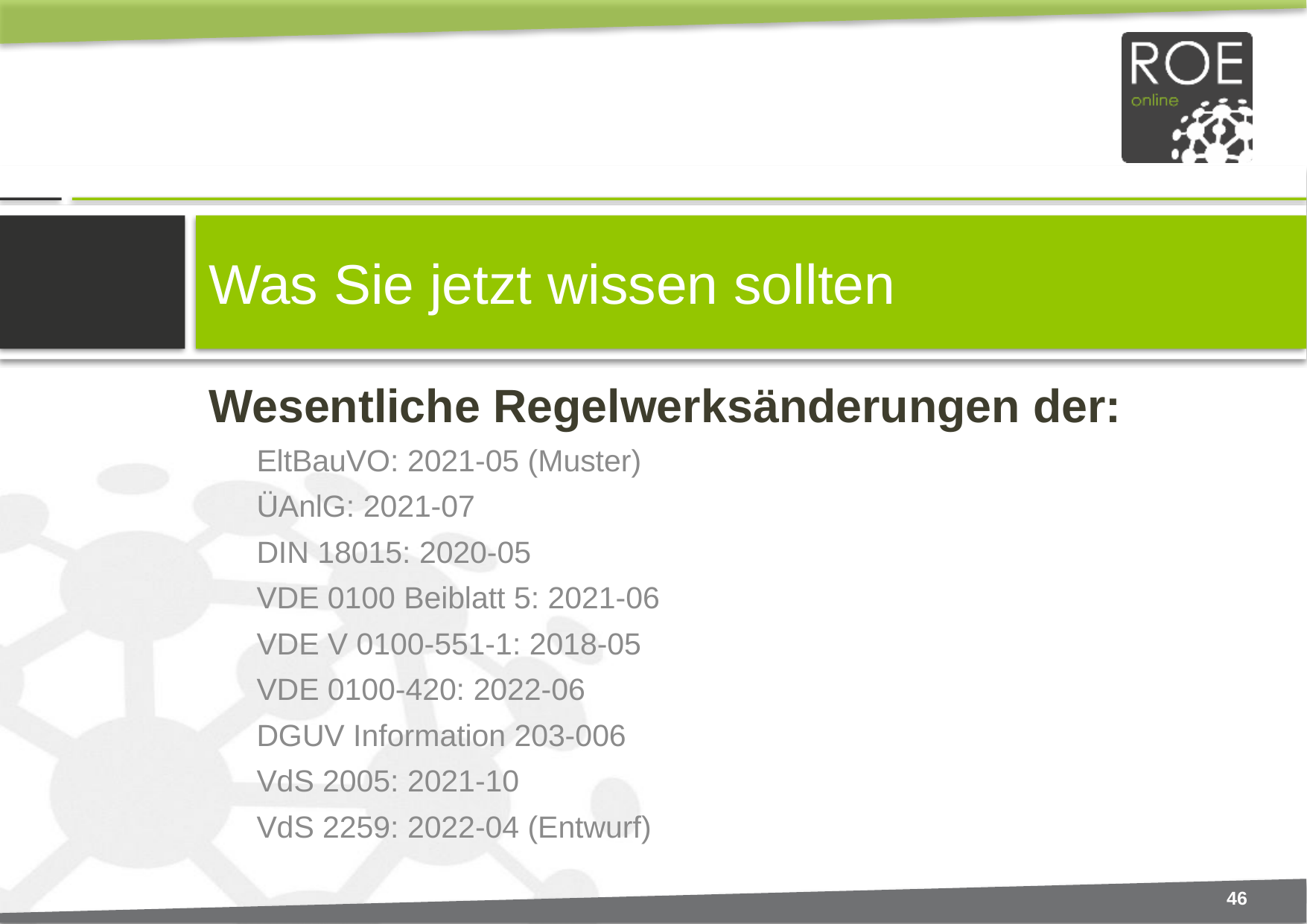

# Was Sie jetzt wissen sollten
Wesentliche Regelwerksänderungen der:
EltBauVO: 2021-05 (Muster)
ÜAnlG: 2021-07
DIN 18015: 2020-05
VDE 0100 Beiblatt 5: 2021-06
VDE V 0100-551-1: 2018-05
VDE 0100-420: 2022-06
DGUV Information 203-006
VdS 2005: 2021-10
VdS 2259: 2022-04 (Entwurf)

46